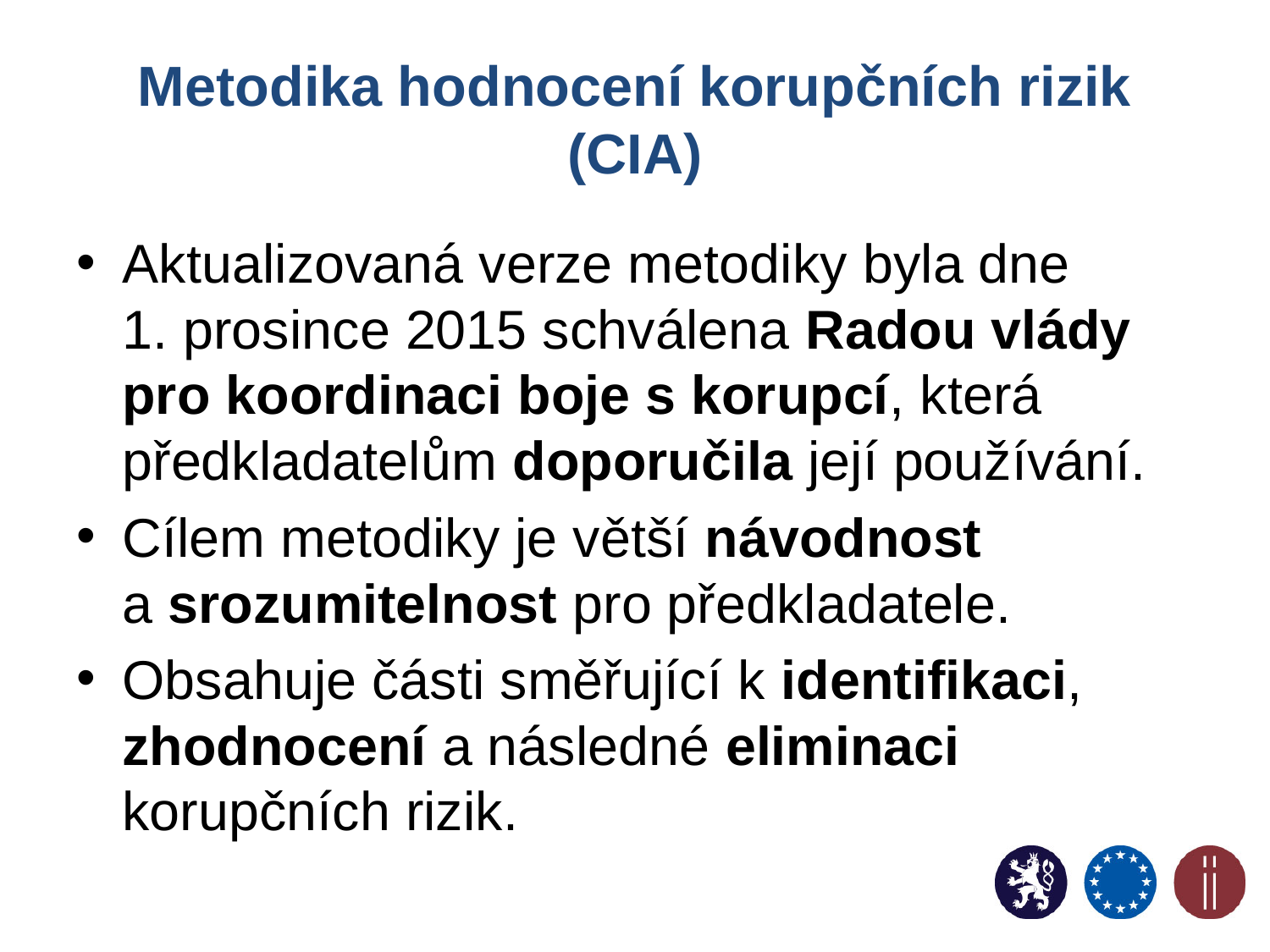

# Metodika hodnocení korupčních rizik (CIA)
Aktualizovaná verze metodiky byla dne
1. prosince 2015 schválena Radou vlády
pro koordinaci boje s korupcí, která předkladatelům doporučila její používání.
Cílem metodiky je větší návodnost
a srozumitelnost pro předkladatele.
Obsahuje části směřující k identifikaci, zhodnocení a následné eliminaci korupčních rizik.